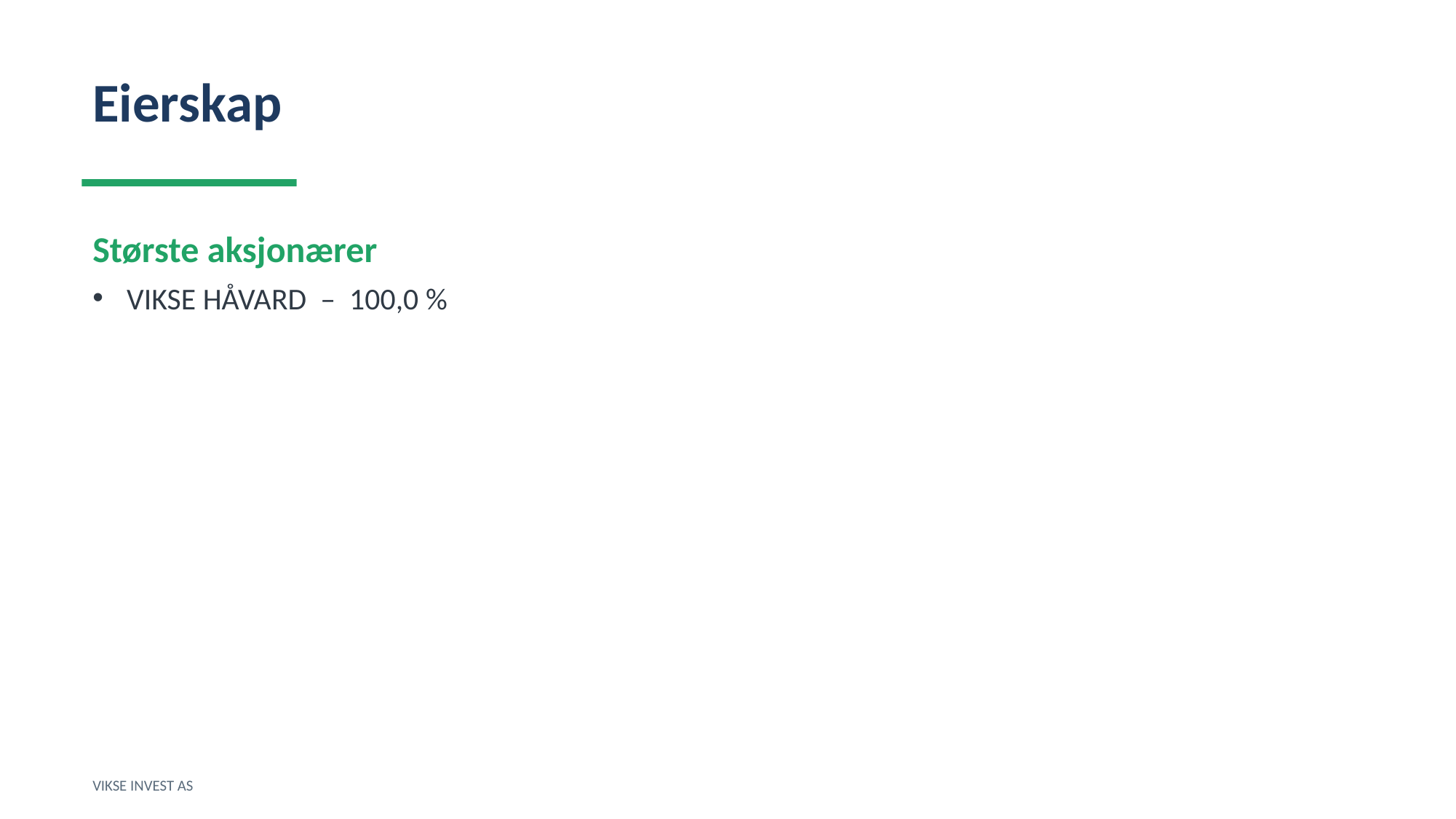

Eierskap

Største aksjonærer
VIKSE HÅVARD  –  100,0 %
VIKSE INVEST AS